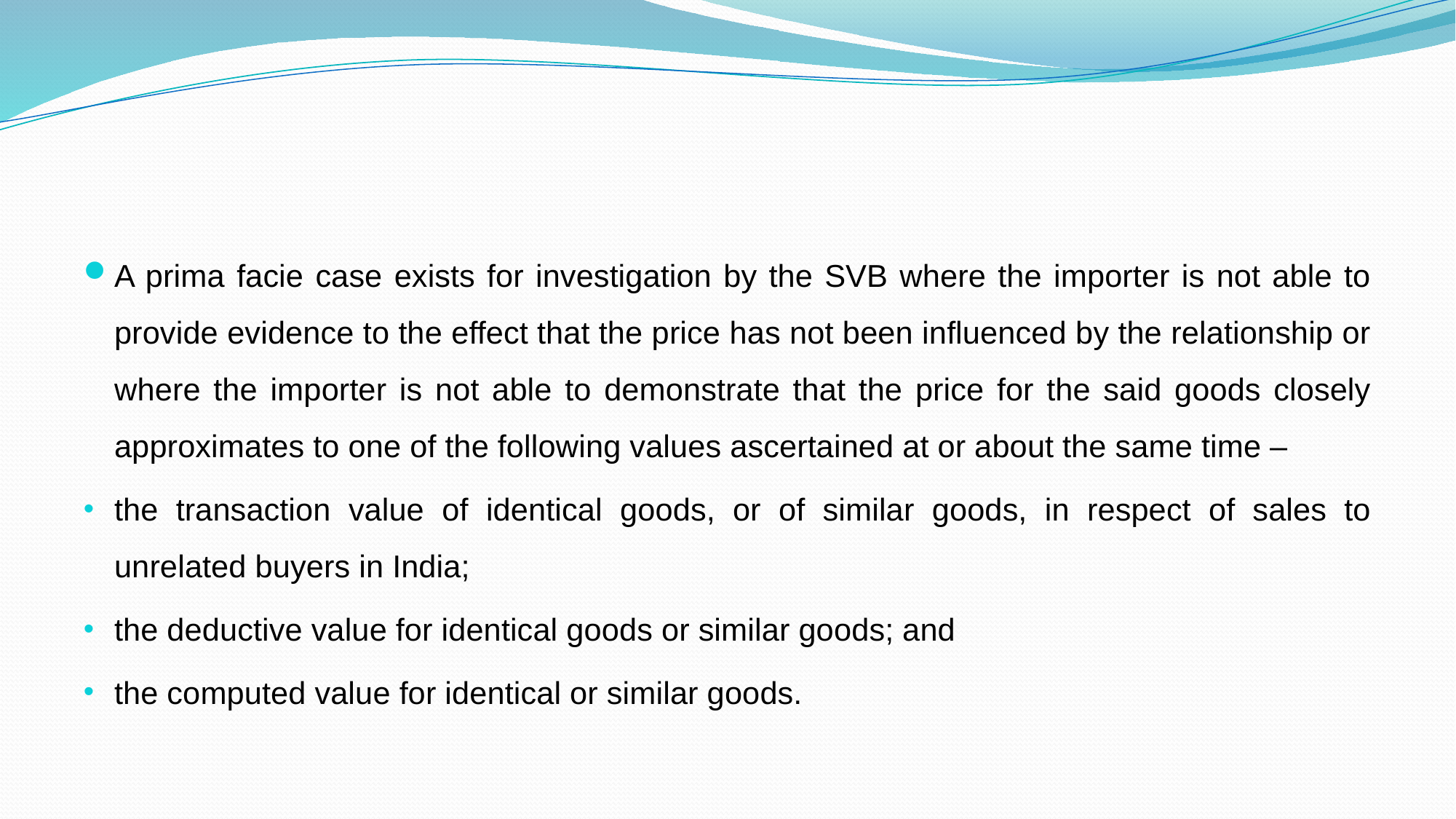

#
A prima facie case exists for investigation by the SVB where the importer is not able to provide evidence to the effect that the price has not been influenced by the relationship or where the importer is not able to demonstrate that the price for the said goods closely approximates to one of the following values ascertained at or about the same time –
the transaction value of identical goods, or of similar goods, in respect of sales to unrelated buyers in India;
the deductive value for identical goods or similar goods; and
the computed value for identical or similar goods.